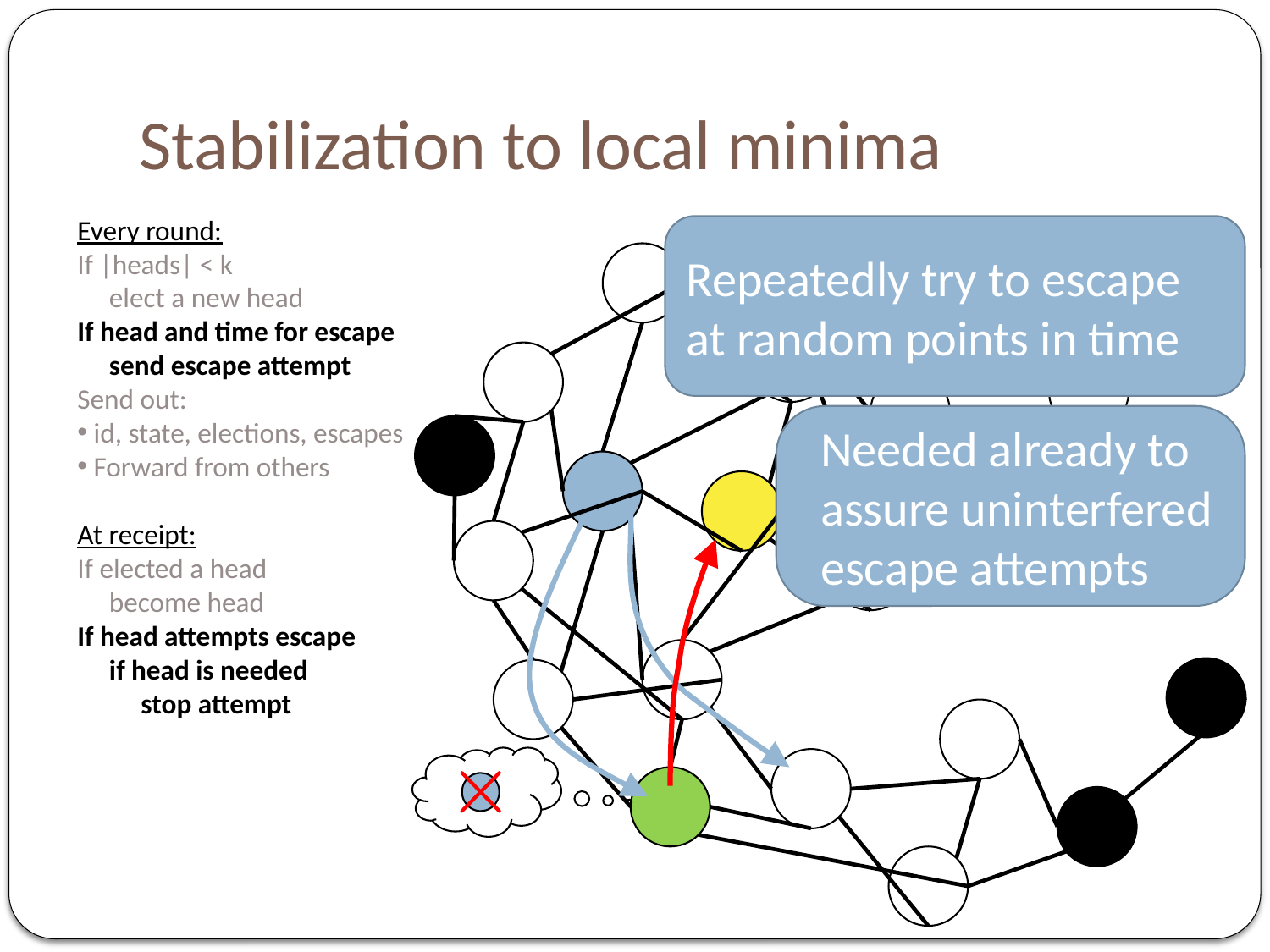

# Stabilization to local minima
Every round:
If |heads| < k
     elect a new head
If head and time for escape
     send escape attempt
Send out:
 id, state, elections, escapes
 Forward from others

At receipt:
If elected a head
     become head
If head attempts escape
     if head is needed
          stop attempt

Repeatedly try to escape
at random points in time

Needed already to assure uninterfered escape attempts